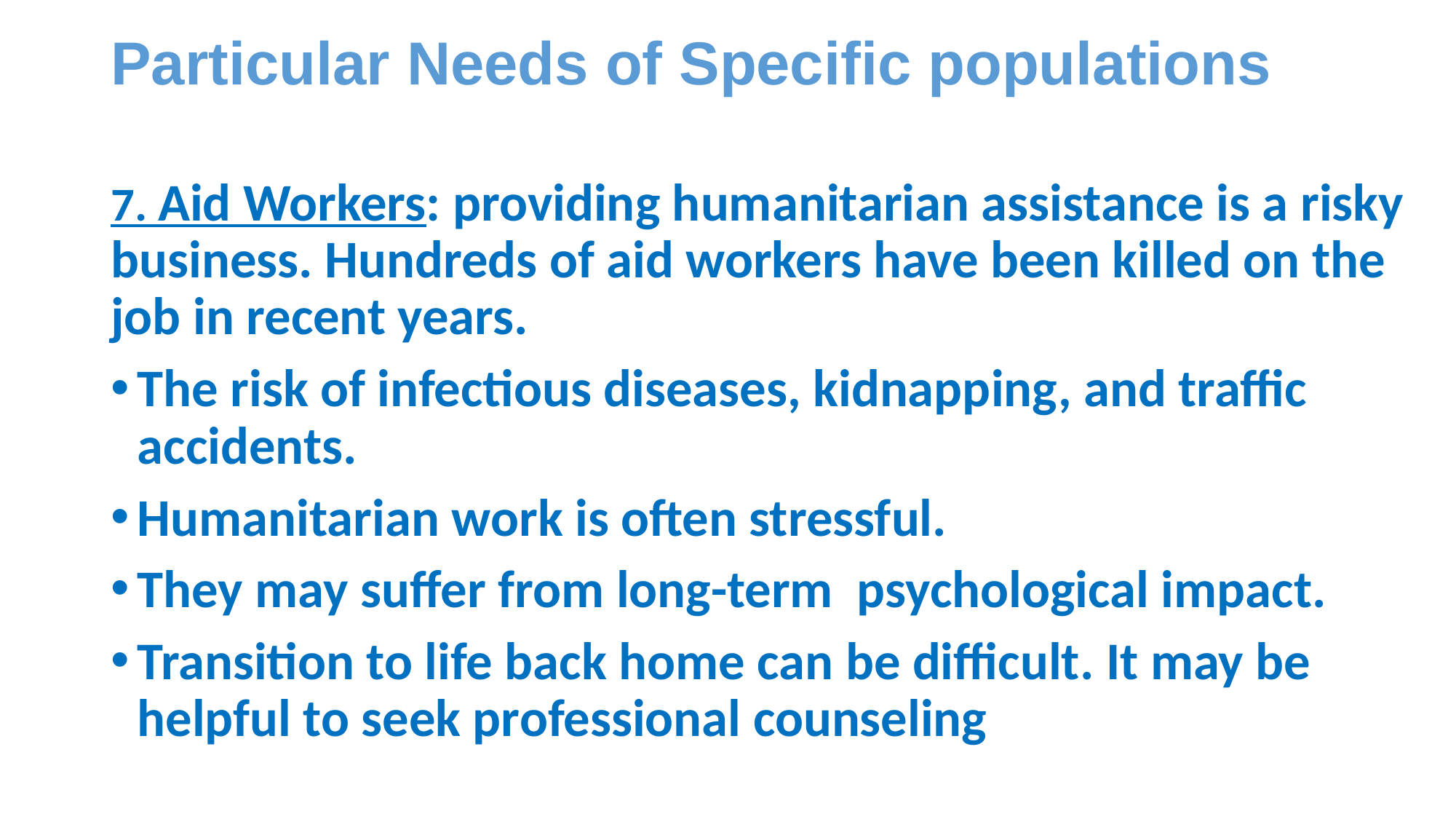

# Particular Needs of Specific populations
7. Aid Workers: providing humanitarian assistance is a risky business. Hundreds of aid workers have been killed on the job in recent years.
The risk of infectious diseases, kidnapping, and traffic accidents.
Humanitarian work is often stressful.
They may suffer from long-term  psychological impact.
Transition to life back home can be difficult. It may be helpful to seek professional counseling